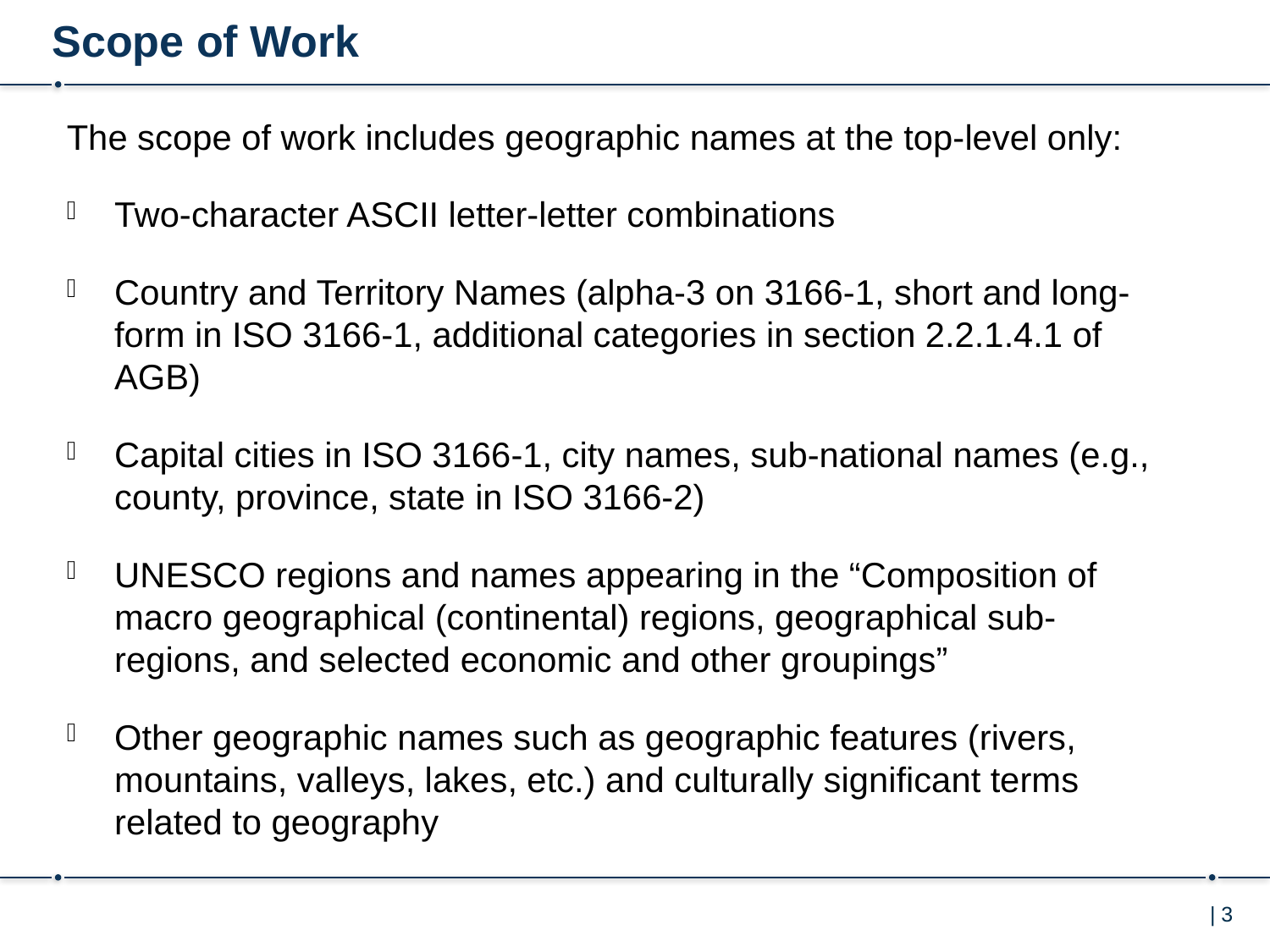

# Scope of Work
The scope of work includes geographic names at the top-level only:
Two-character ASCII letter-letter combinations
Country and Territory Names (alpha-3 on 3166-1, short and long-form in ISO 3166-1, additional categories in section 2.2.1.4.1 of AGB)
Capital cities in ISO 3166-1, city names, sub-national names (e.g., county, province, state in ISO 3166-2)
UNESCO regions and names appearing in the “Composition of macro geographical (continental) regions, geographical sub-regions, and selected economic and other groupings”
Other geographic names such as geographic features (rivers, mountains, valleys, lakes, etc.) and culturally significant terms related to geography